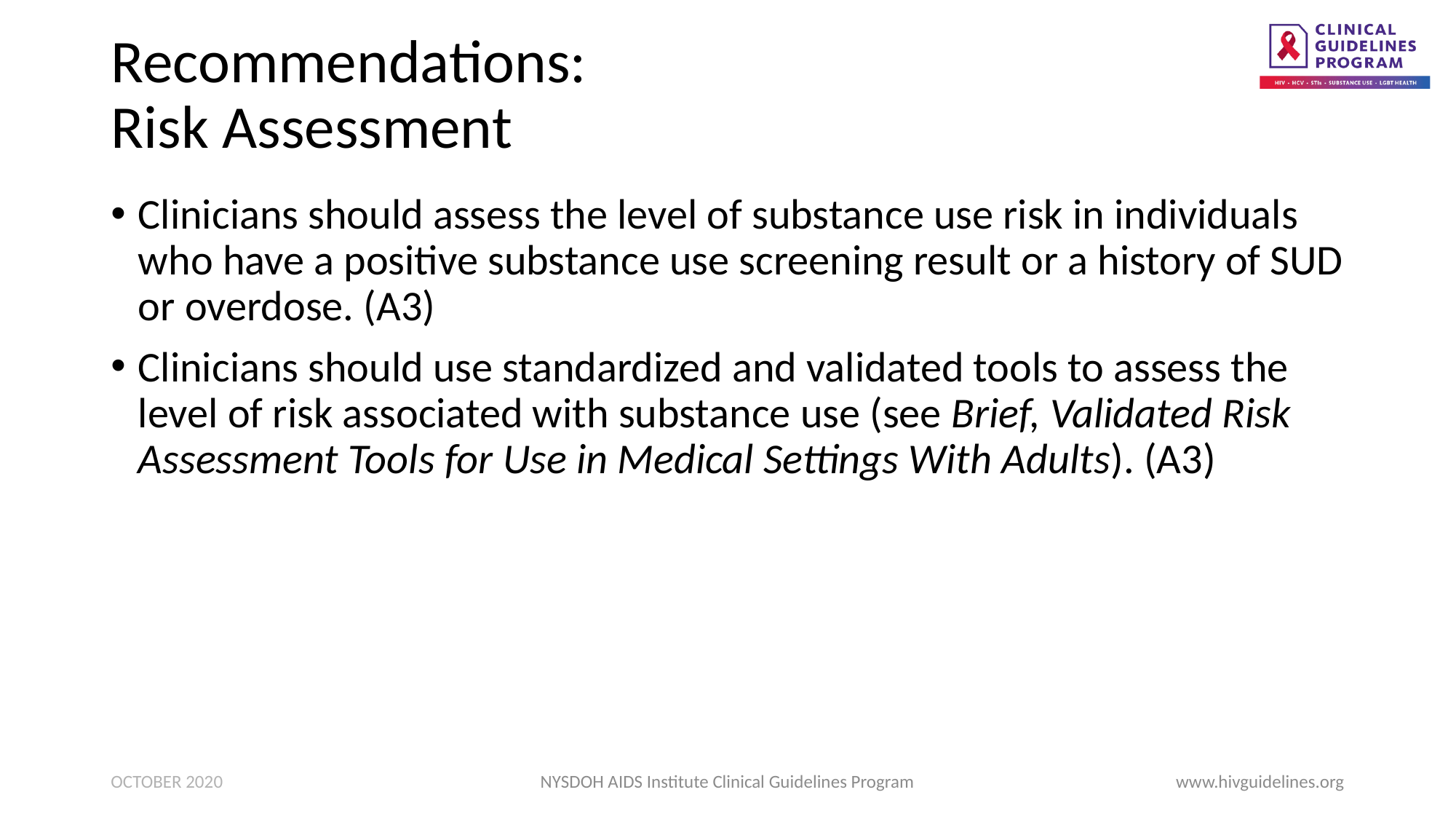

# Recommendations: Risk Assessment
Clinicians should assess the level of substance use risk in individuals who have a positive substance use screening result or a history of SUD or overdose. (A3)
Clinicians should use standardized and validated tools to assess the level of risk associated with substance use (see Brief, Validated Risk Assessment Tools for Use in Medical Settings With Adults). (A3)
OCTOBER 2020
NYSDOH AIDS Institute Clinical Guidelines Program
www.hivguidelines.org